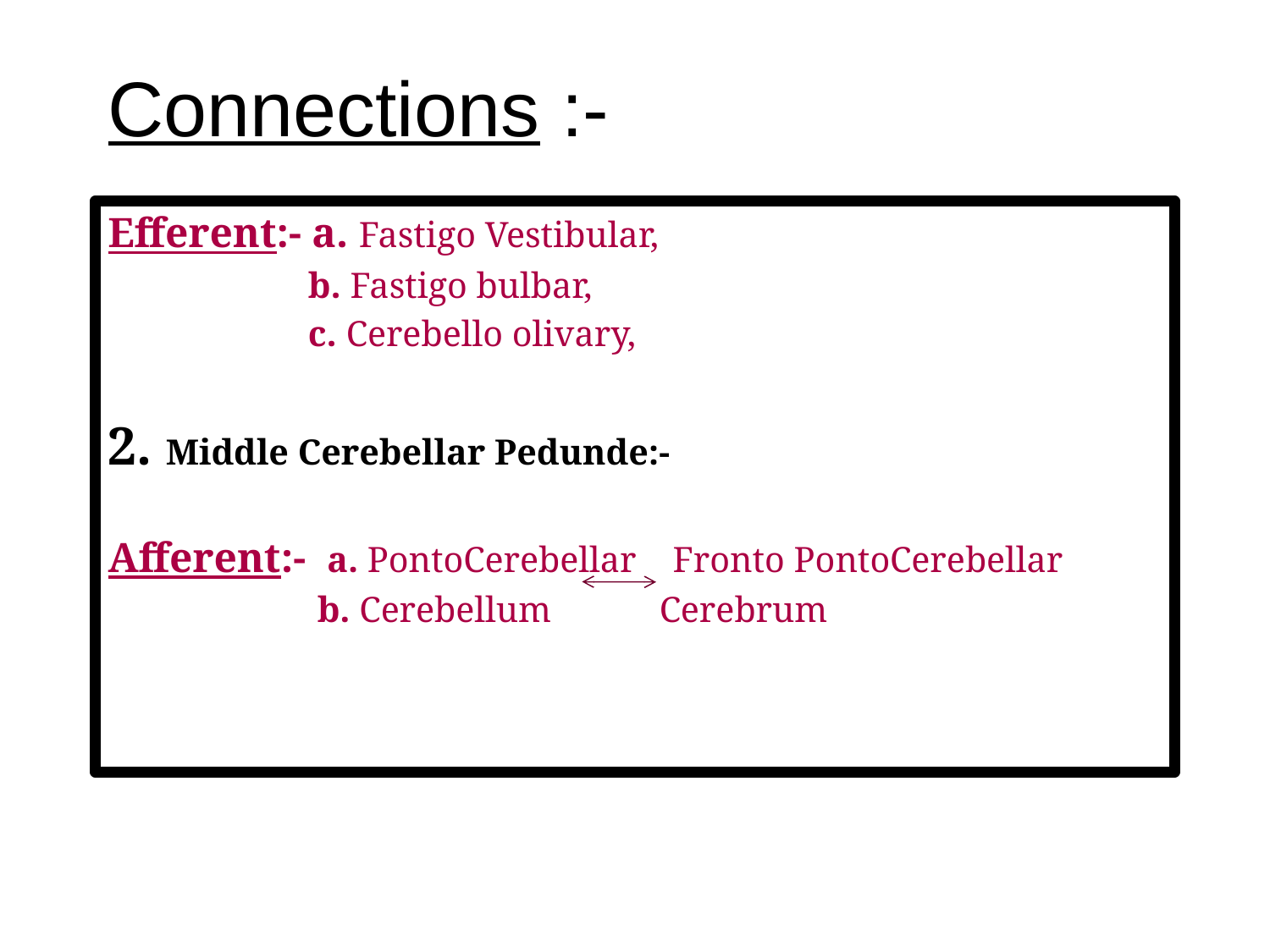

# Connections :-
Efferent:- a. Fastigo Vestibular,
                      b. Fastigo bulbar,
                      c. Cerebello olivary,

2. Middle Cerebellar Pedunde:-

Afferent:-  a. PontoCerebellar    Fronto PontoCerebellar
                       b. Cerebellum    	       Cerebrum